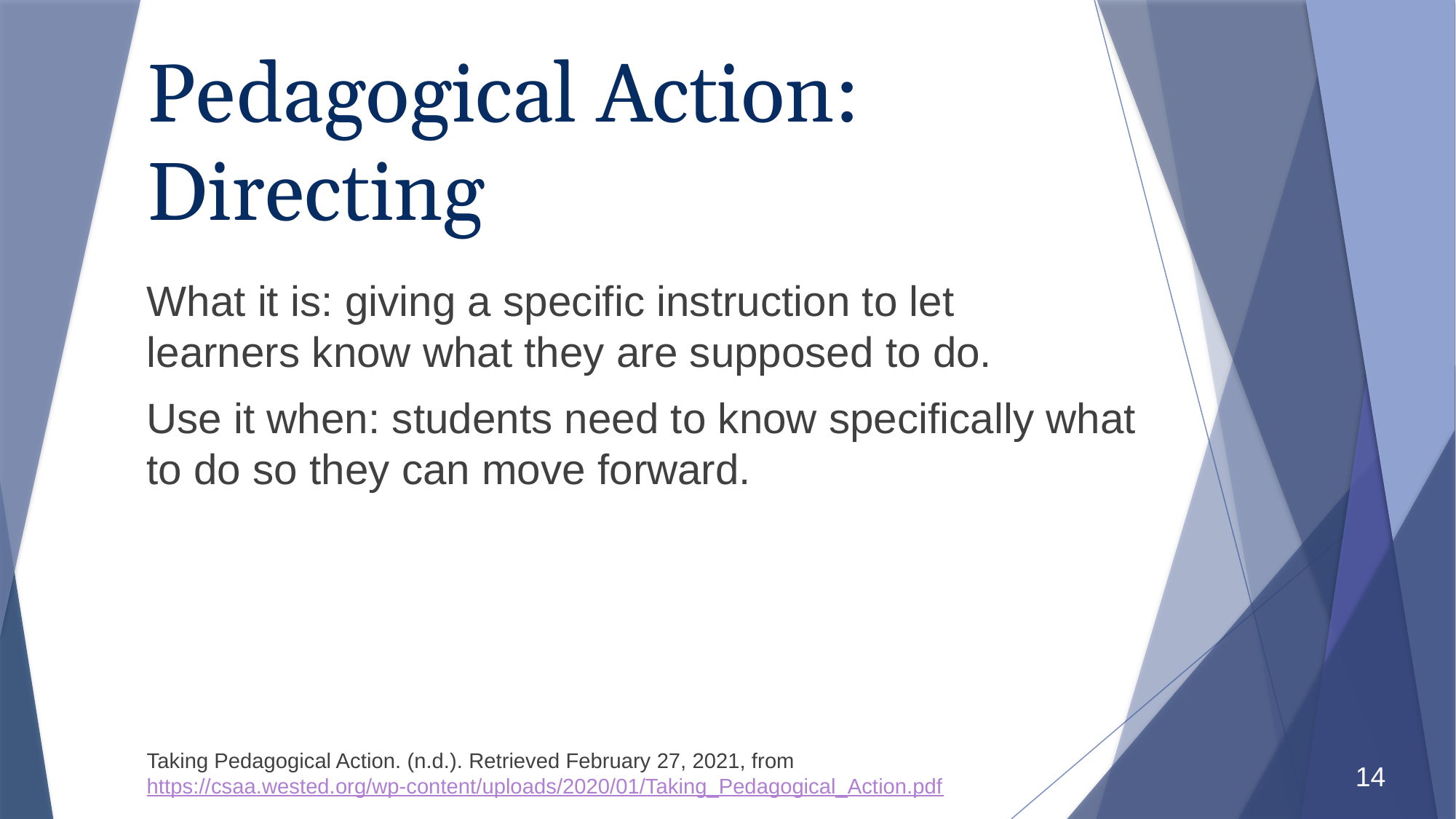

# Pedagogical Action: Directing
What it is: giving a specific instruction to let learners know what they are supposed to do.
Use it when: students need to know specifically what to do so they can move forward.

Taking Pedagogical Action. (n.d.). Retrieved February 27, 2021, from https://csaa.wested.org/wp-content/uploads/2020/01/Taking_Pedagogical_Action.pdf

14